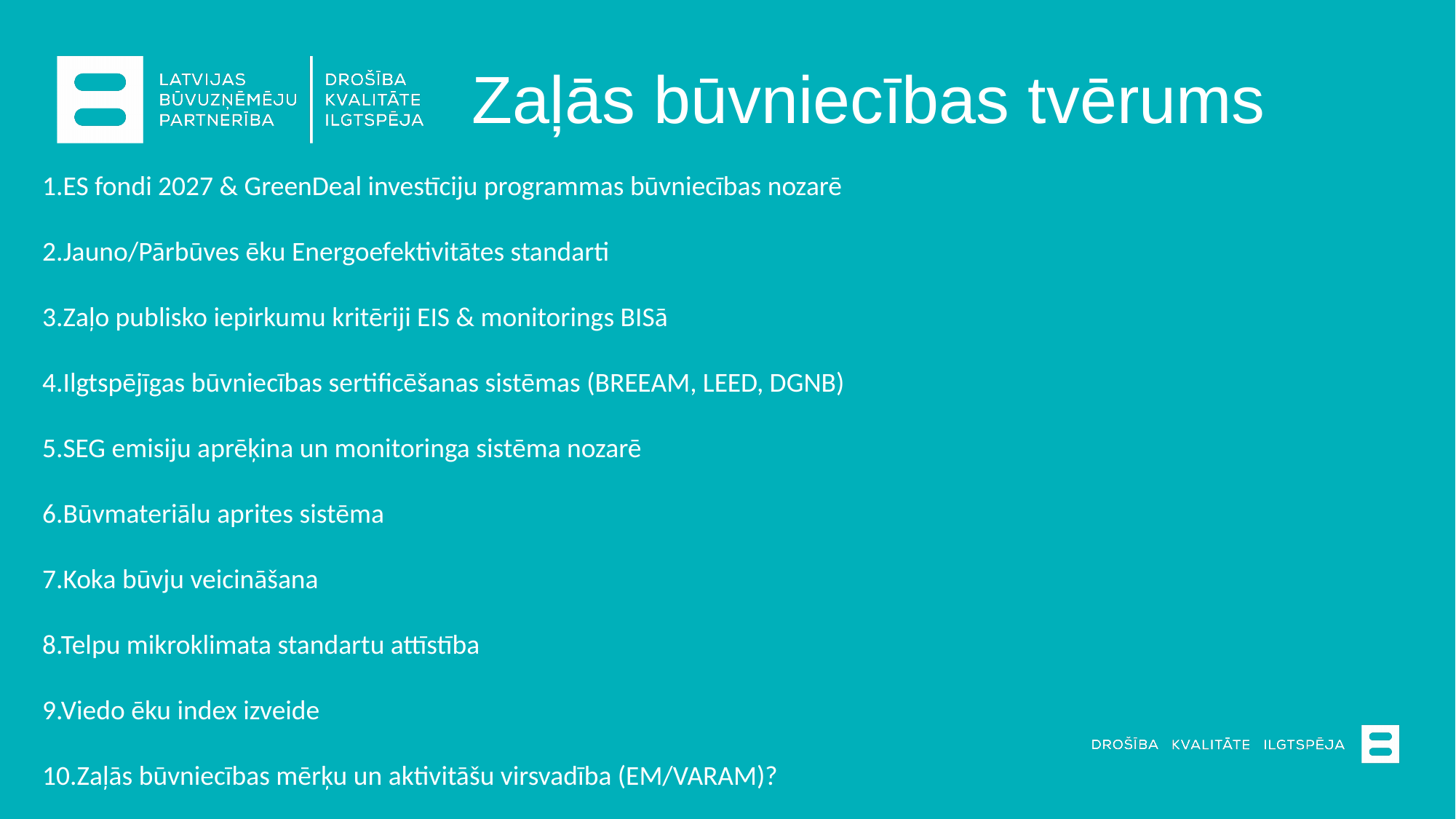

Zaļās būvniecības tvērums
1.ES fondi 2027 & GreenDeal investīciju programmas būvniecības nozarē
2.Jauno/Pārbūves ēku Energoefektivitātes standarti
3.Zaļo publisko iepirkumu kritēriji EIS & monitorings BISā
4.Ilgtspējīgas būvniecības sertificēšanas sistēmas (BREEAM, LEED, DGNB)
5.SEG emisiju aprēķina un monitoringa sistēma nozarē
6.Būvmateriālu aprites sistēma
7.Koka būvju veicināšana
8.Telpu mikroklimata standartu attīstība
9.Viedo ēku index izveide
10.Zaļās būvniecības mērķu un aktivitāšu virsvadība (EM/VARAM)?

#